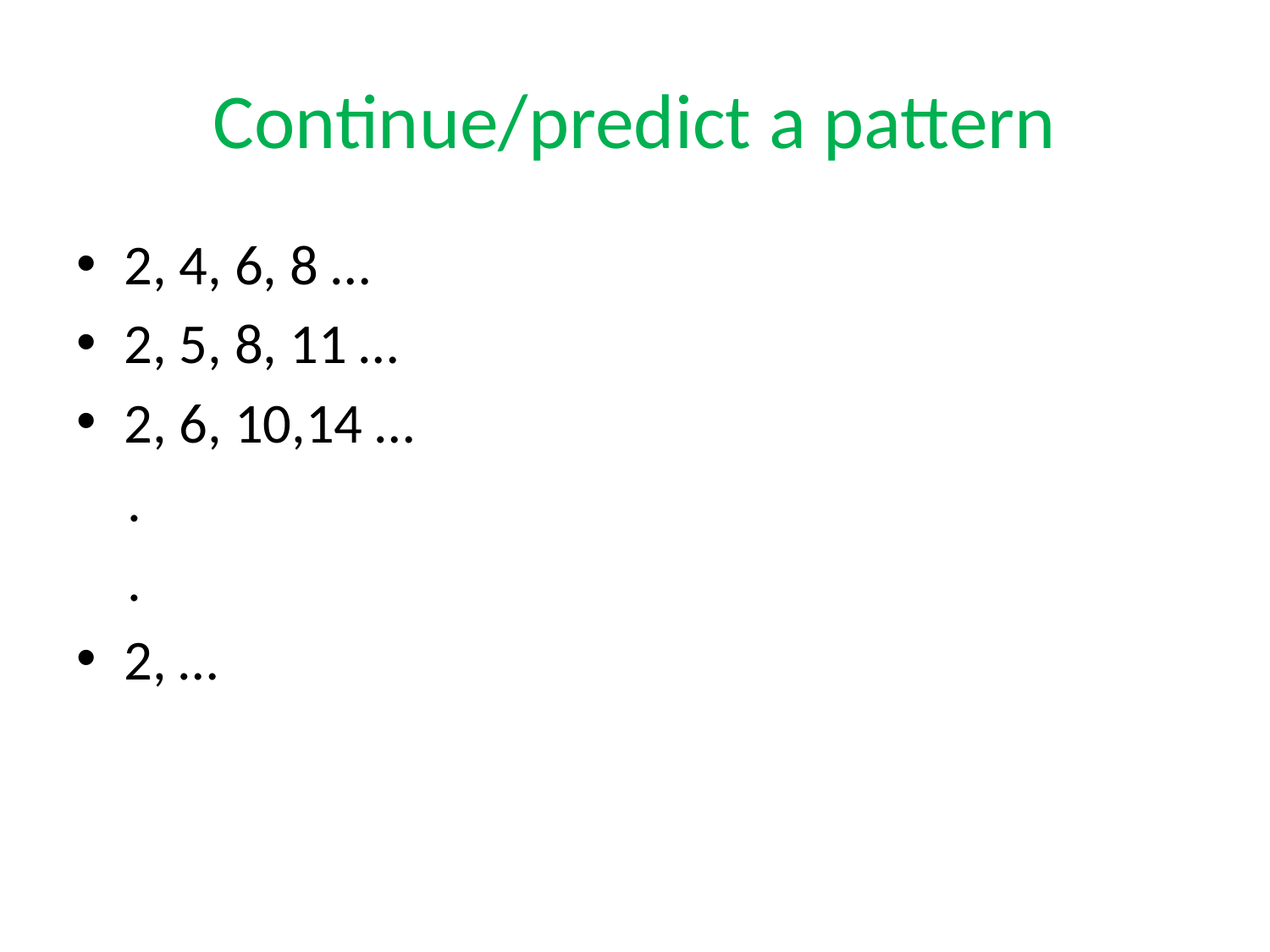

# Continue/predict a pattern
2, 4, 6, 8 …
2, 5, 8, 11 …
2, 6, 10,14 …
    .
    .
2, …